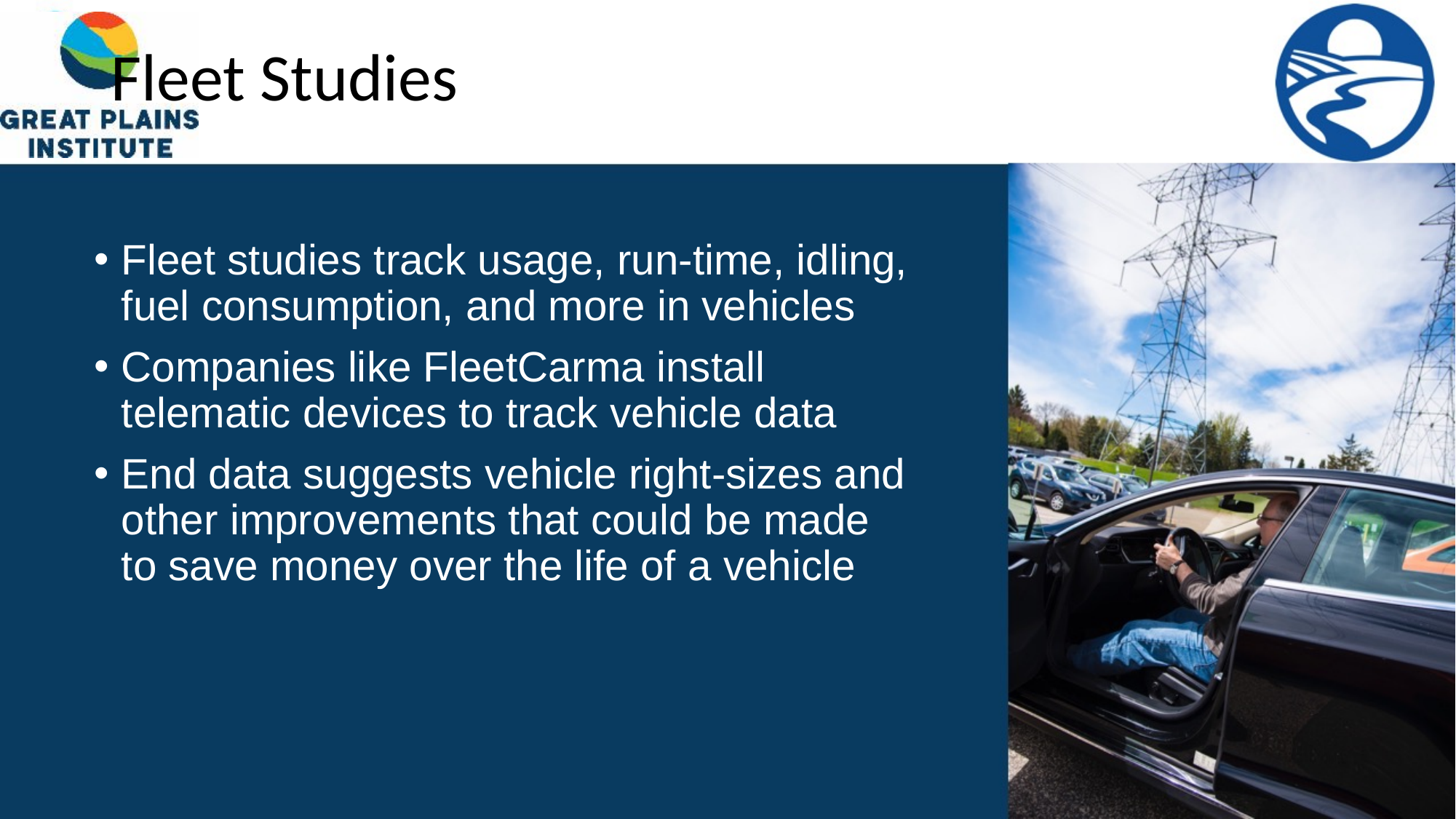

# Fleet Studies
Fleet studies track usage, run-time, idling, fuel consumption, and more in vehicles
Companies like FleetCarma install telematic devices to track vehicle data
End data suggests vehicle right-sizes and other improvements that could be made to save money over the life of a vehicle